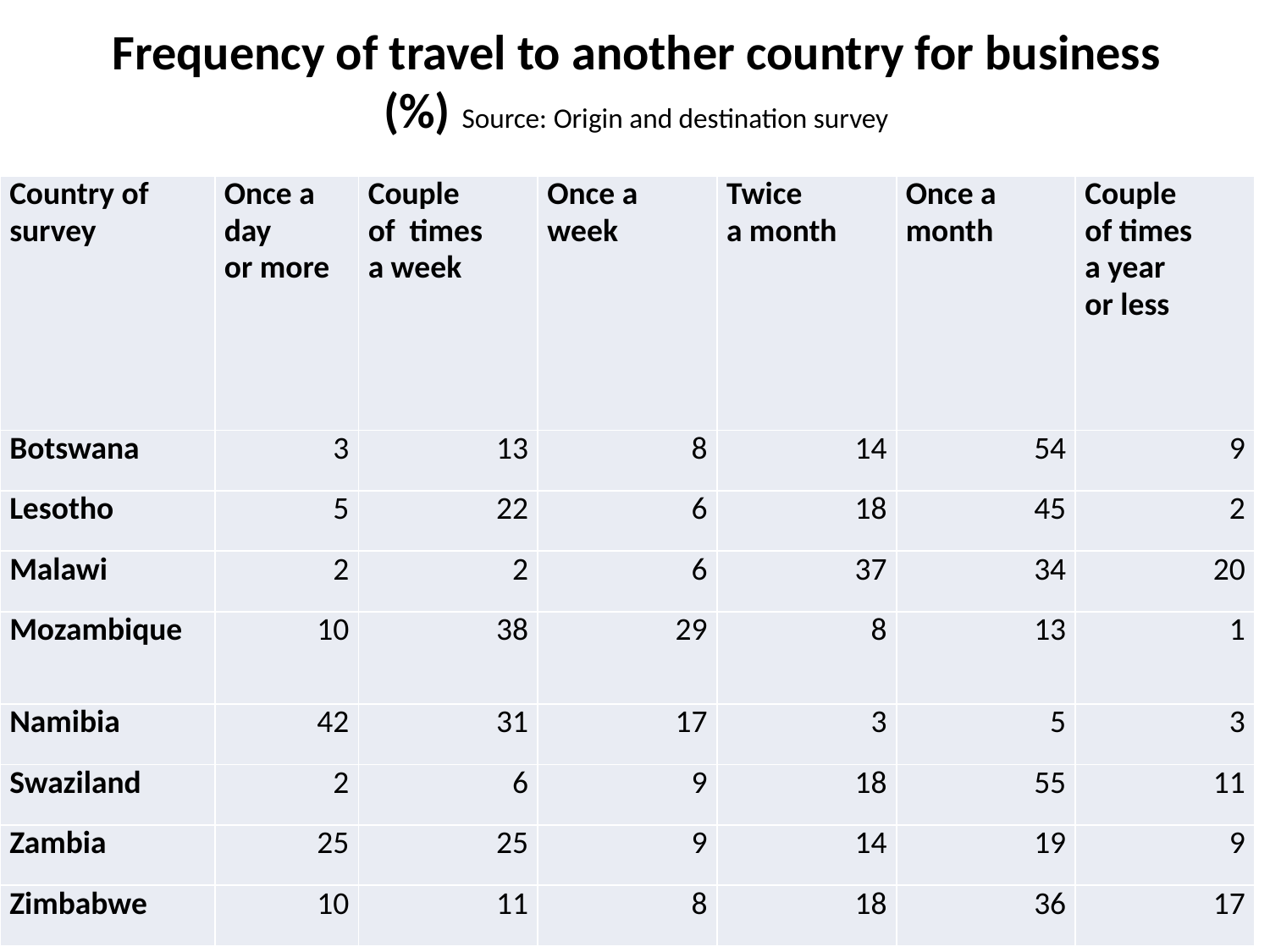

# Frequency of travel to another country for business (%) Source: Origin and destination survey
| Country of survey | Once a day or more | Couple of times a week | Once a week | Twice a month | Once a month | Couple of times a year or less |
| --- | --- | --- | --- | --- | --- | --- |
| Botswana | 3 | 13 | 8 | 14 | 54 | 9 |
| Lesotho | 5 | 22 | 6 | 18 | 45 | 2 |
| Malawi | 2 | 2 | 6 | 37 | 34 | 20 |
| Mozambique | 10 | 38 | 29 | 8 | 13 | 1 |
| Namibia | 42 | 31 | 17 | 3 | 5 | 3 |
| Swaziland | 2 | 6 | 9 | 18 | 55 | 11 |
| Zambia | 25 | 25 | 9 | 14 | 19 | 9 |
| Zimbabwe | 10 | 11 | 8 | 18 | 36 | 17 |